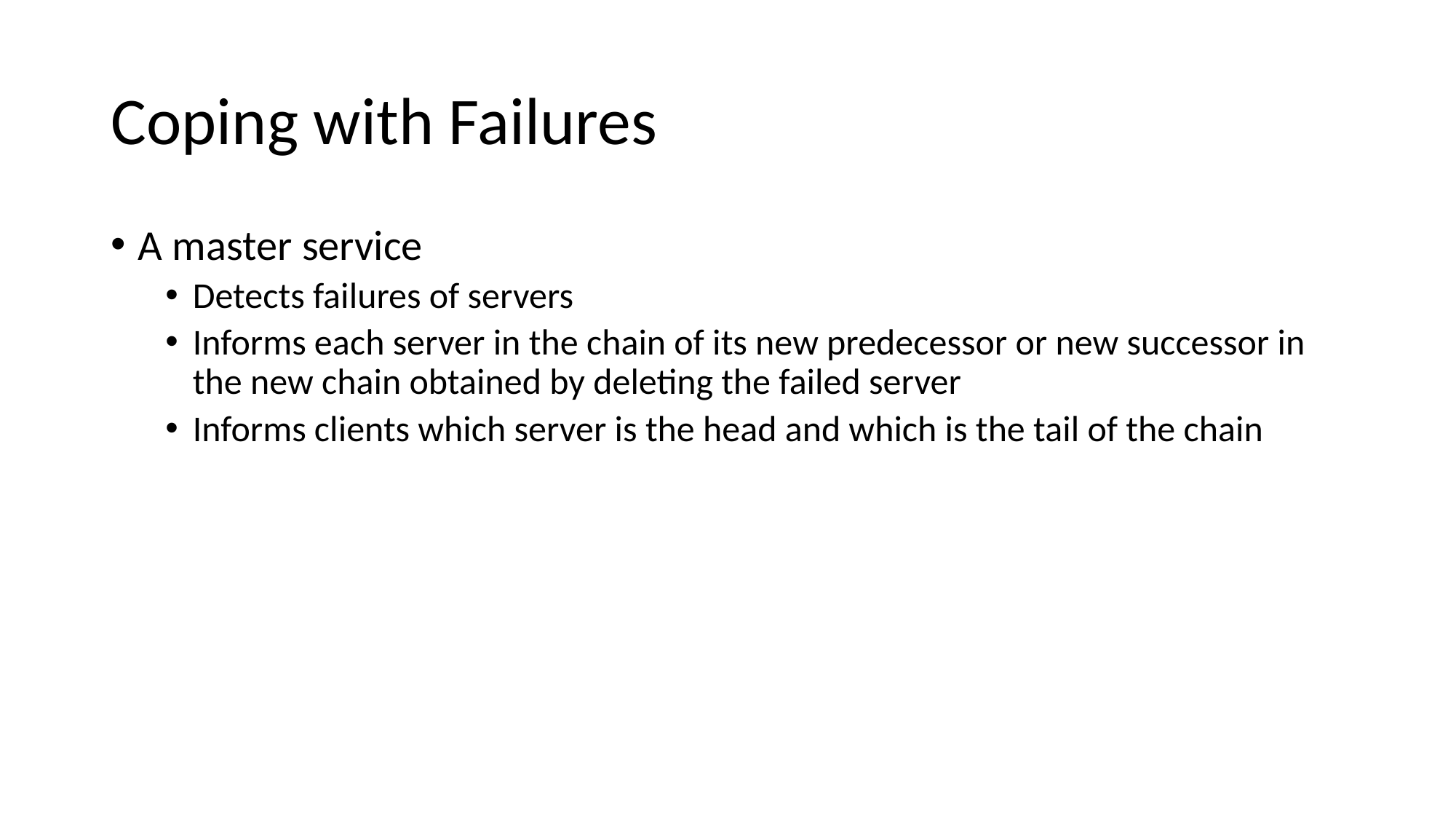

# Coping with Failures
A master service
Detects failures of servers
Informs each server in the chain of its new predecessor or new successor in the new chain obtained by deleting the failed server
Informs clients which server is the head and which is the tail of the chain